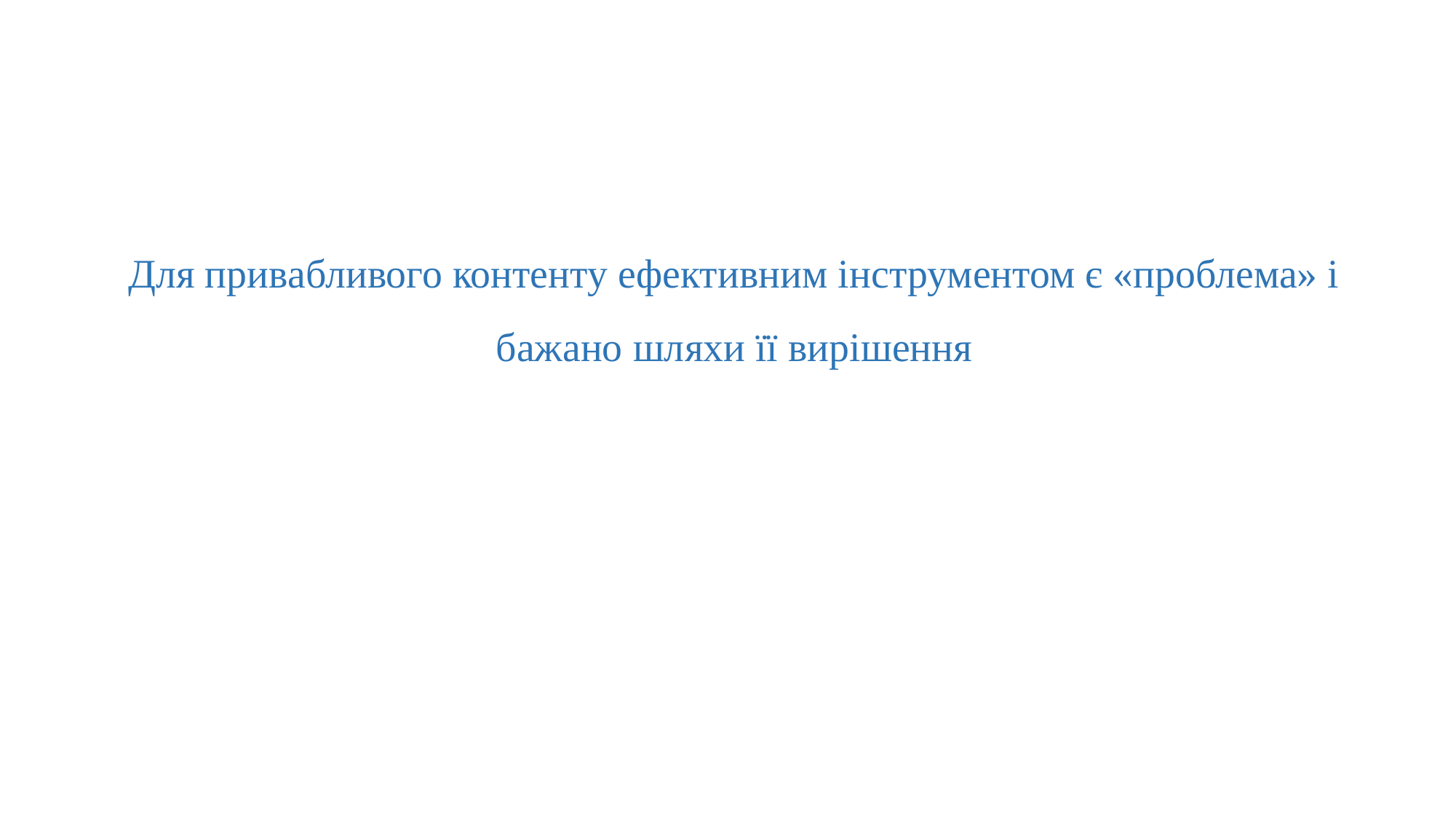

# Для привабливого контенту ефективним інструментом є «проблема» і бажано шляхи її вирішення